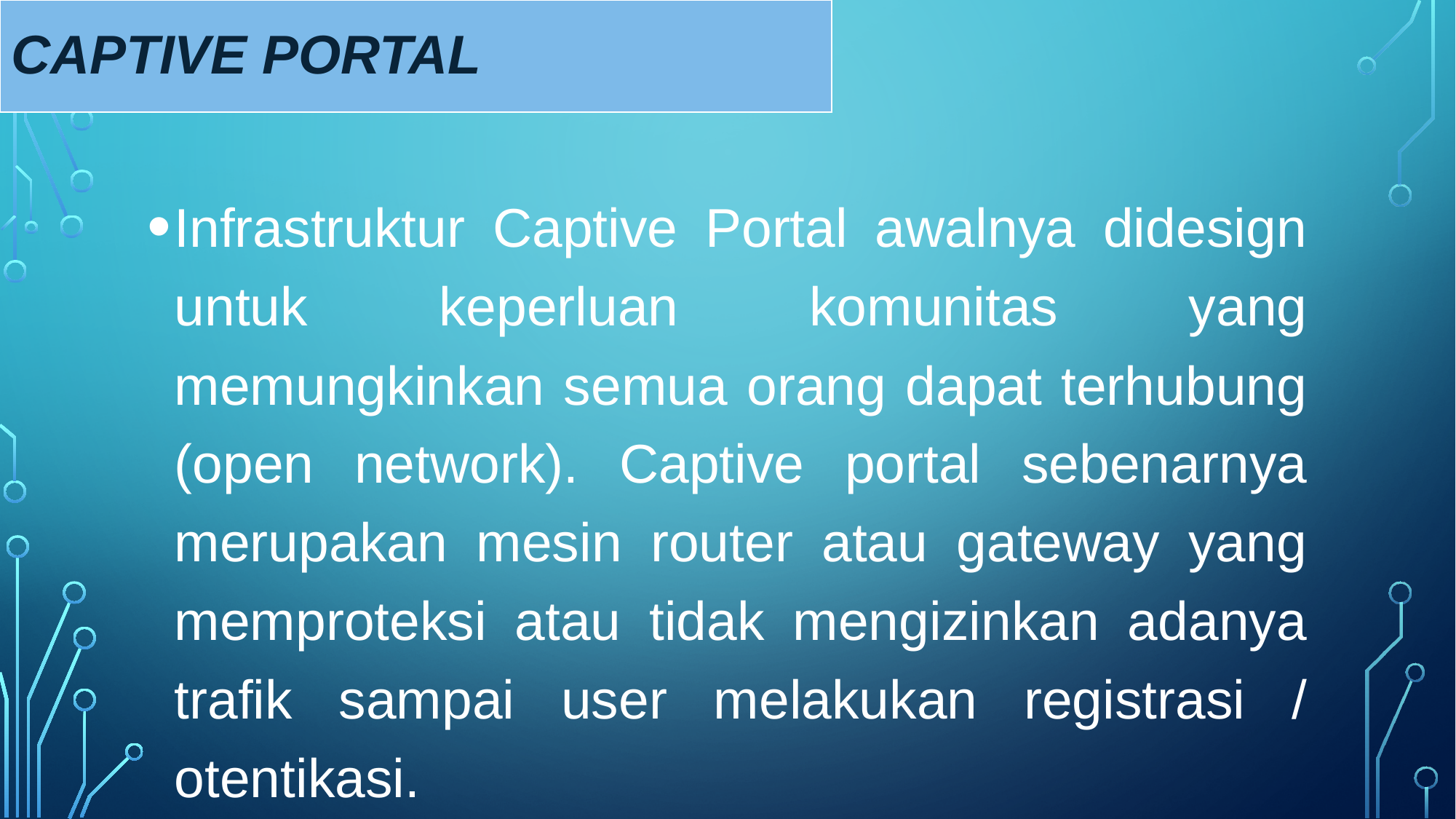

Captive portal
Infrastruktur Captive Portal awalnya didesign untuk keperluan komunitas yang memungkinkan semua orang dapat terhubung (open network). Captive portal sebenarnya merupakan mesin router atau gateway yang memproteksi atau tidak mengizinkan adanya trafik sampai user melakukan registrasi / otentikasi.